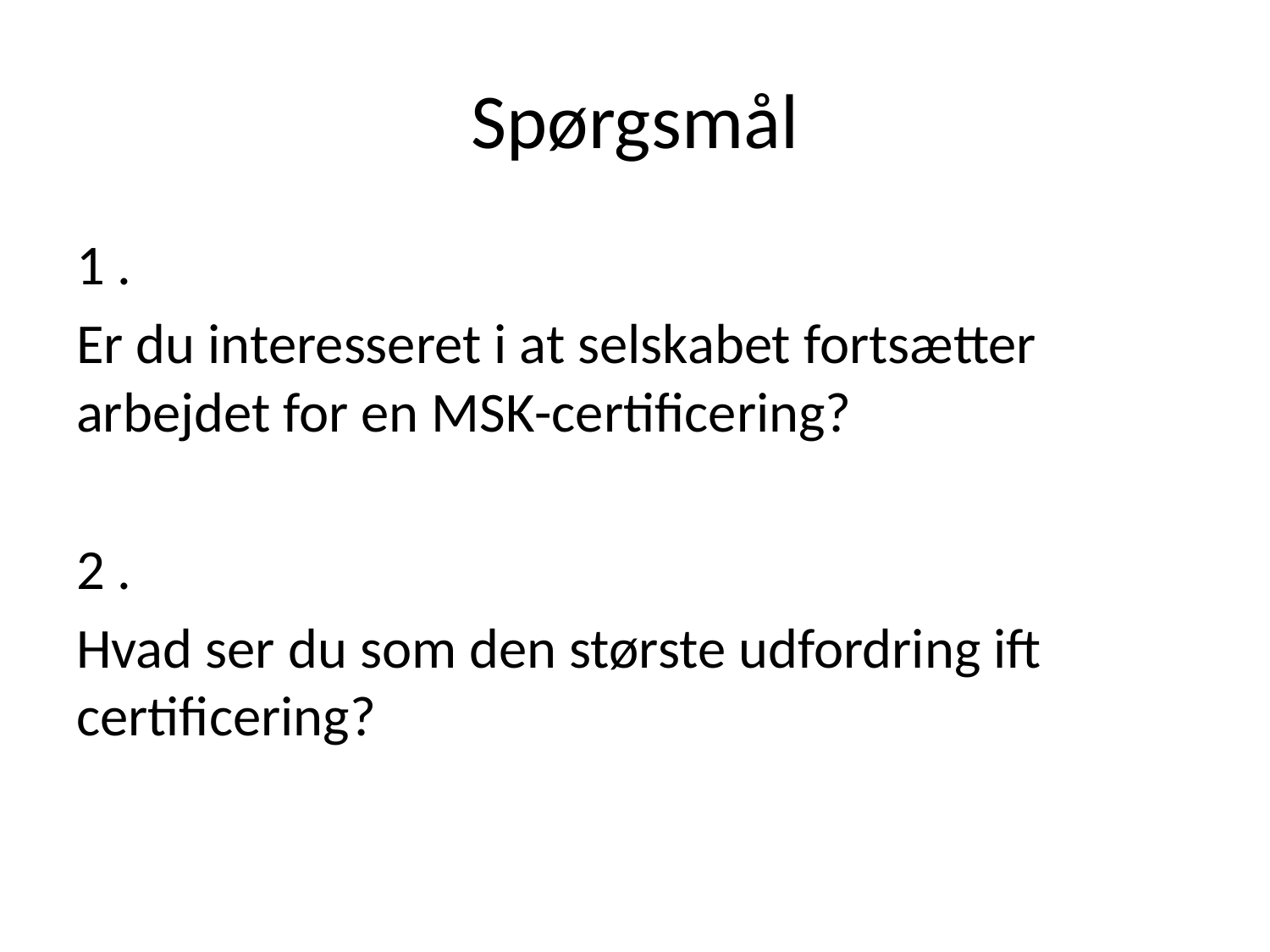

# Spørgsmål
1 .
Er du interesseret i at selskabet fortsætter arbejdet for en MSK-certificering?

2 .
Hvad ser du som den største udfordring ift certificering?